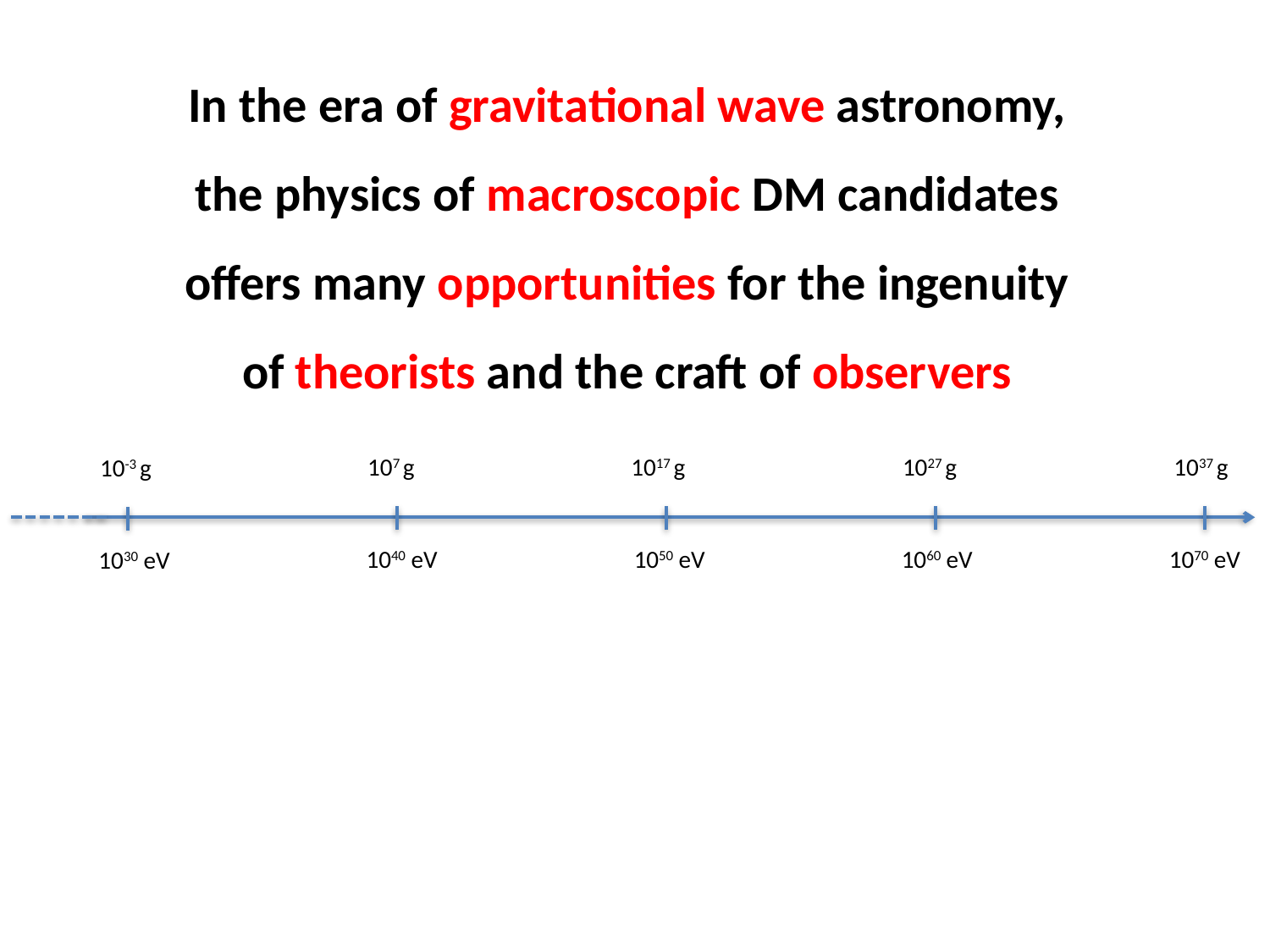

In the era of gravitational wave astronomy, the physics of macroscopic DM candidates offers many opportunities for the ingenuity of theorists and the craft of observers
107 g
1017 g
1027 g
1037 g
10-3 g
1040 eV
1050 eV
1060 eV
1070 eV
1030 eV